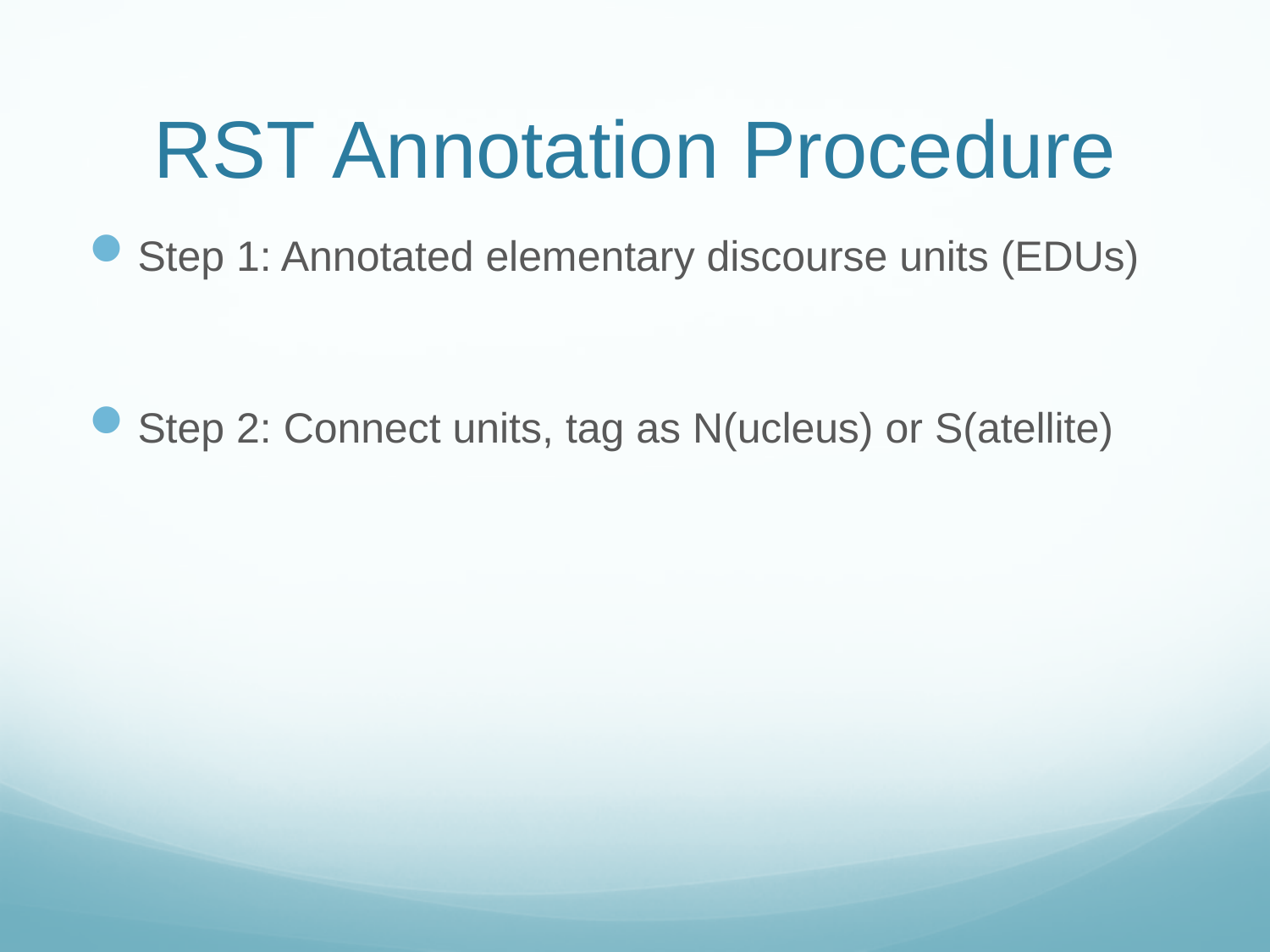

# RST Annotation Procedure
Step 1: Annotated elementary discourse units (EDUs)

Step 2: Connect units, tag as N(ucleus) or S(atellite)